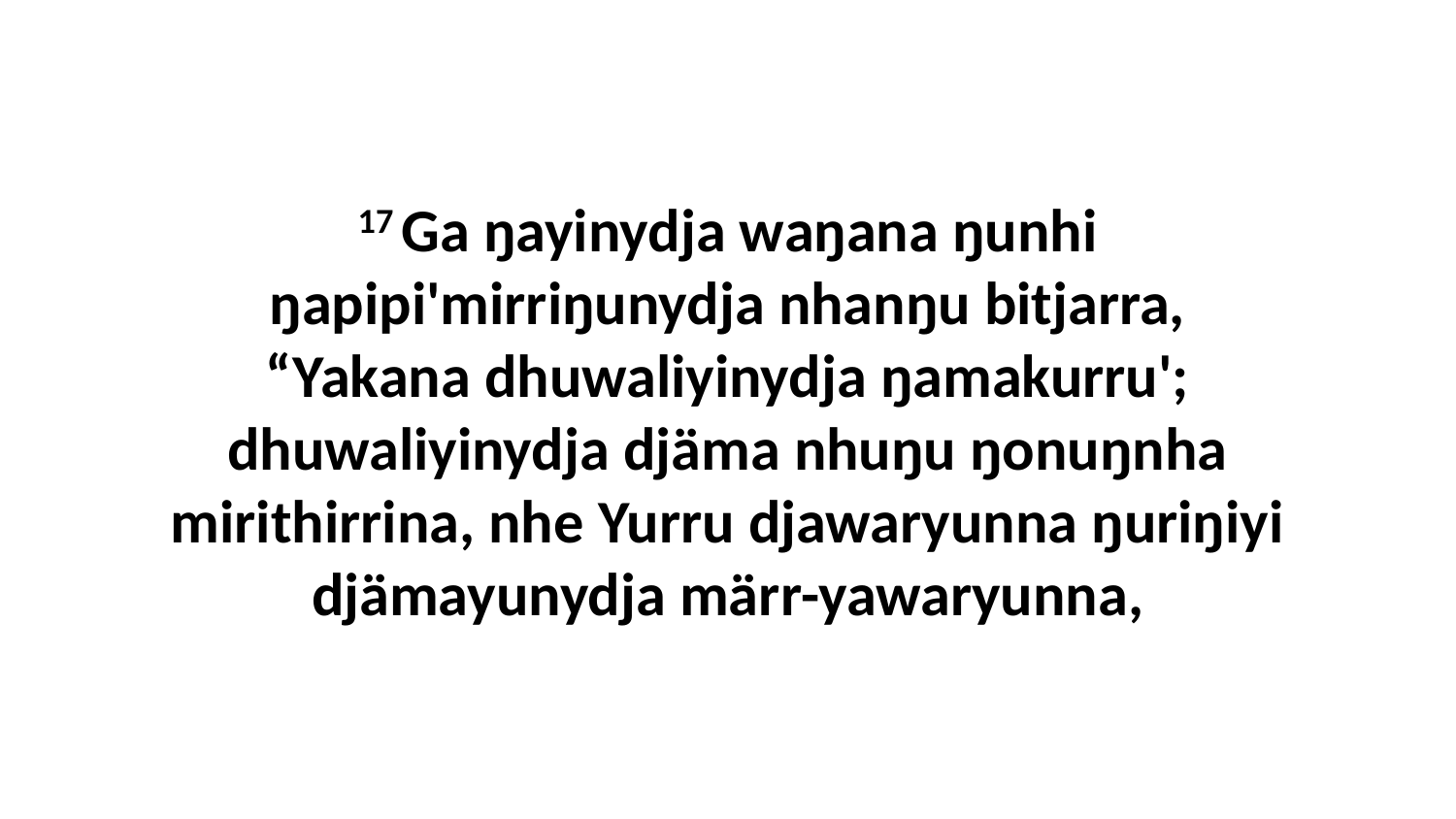

17 Ga ŋayinydja waŋana ŋunhi ŋapipi'mirriŋunydja nhanŋu bitjarra, “Yakana dhuwaliyinydja ŋamakurru'; dhuwaliyinydja djäma nhuŋu ŋonuŋnha mirithirrina, nhe Yurru djawaryunna ŋuriŋiyi djämayunydja märr-yawaryunna,